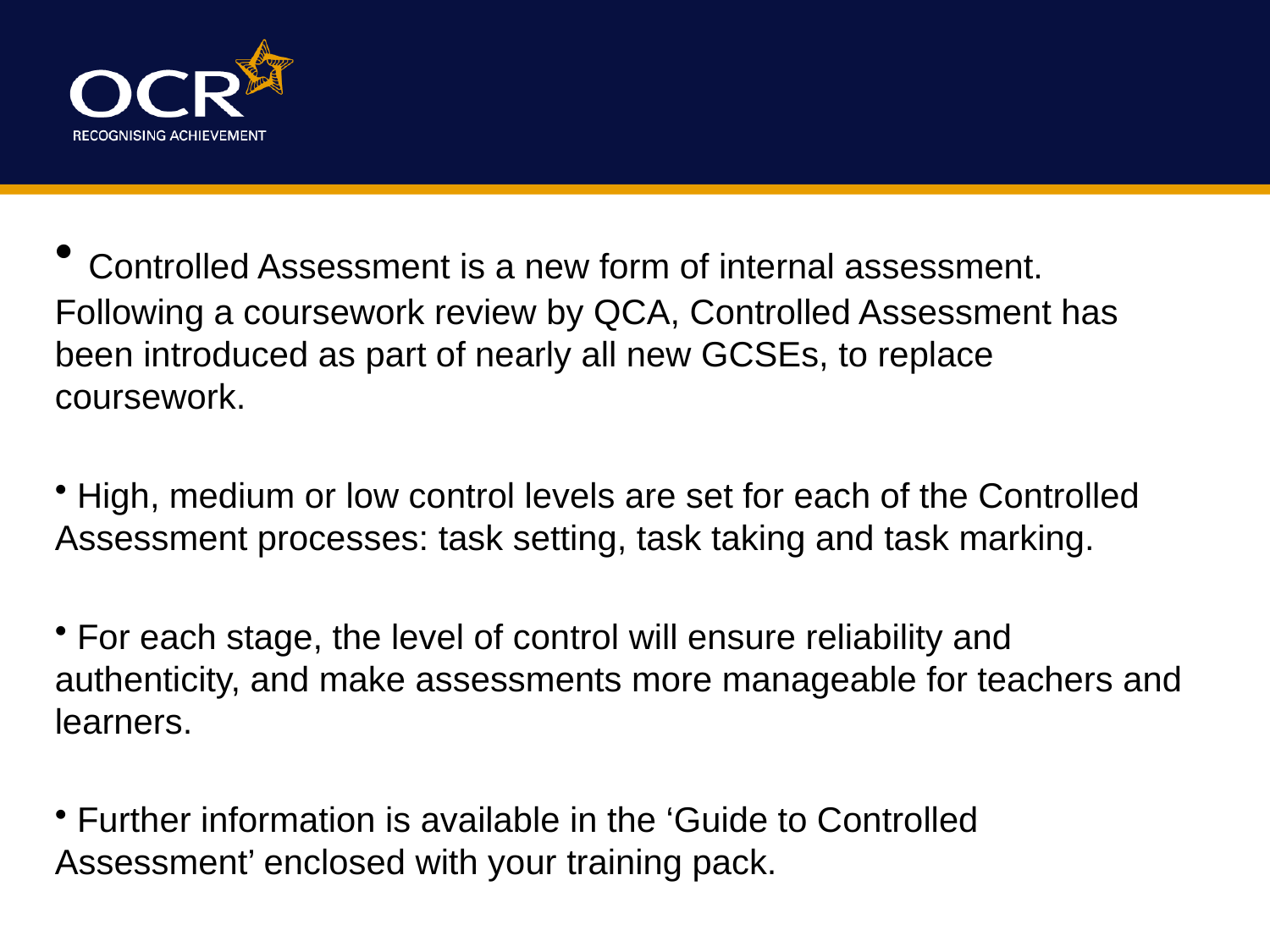

Controlled Assessment is a new form of internal assessment. Following a coursework review by QCA, Controlled Assessment has been introduced as part of nearly all new GCSEs, to replace coursework.

 High, medium or low control levels are set for each of the Controlled Assessment processes: task setting, task taking and task marking.

 For each stage, the level of control will ensure reliability and authenticity, and make assessments more manageable for teachers and learners.

 Further information is available in the ‘Guide to Controlled Assessment’ enclosed with your training pack.